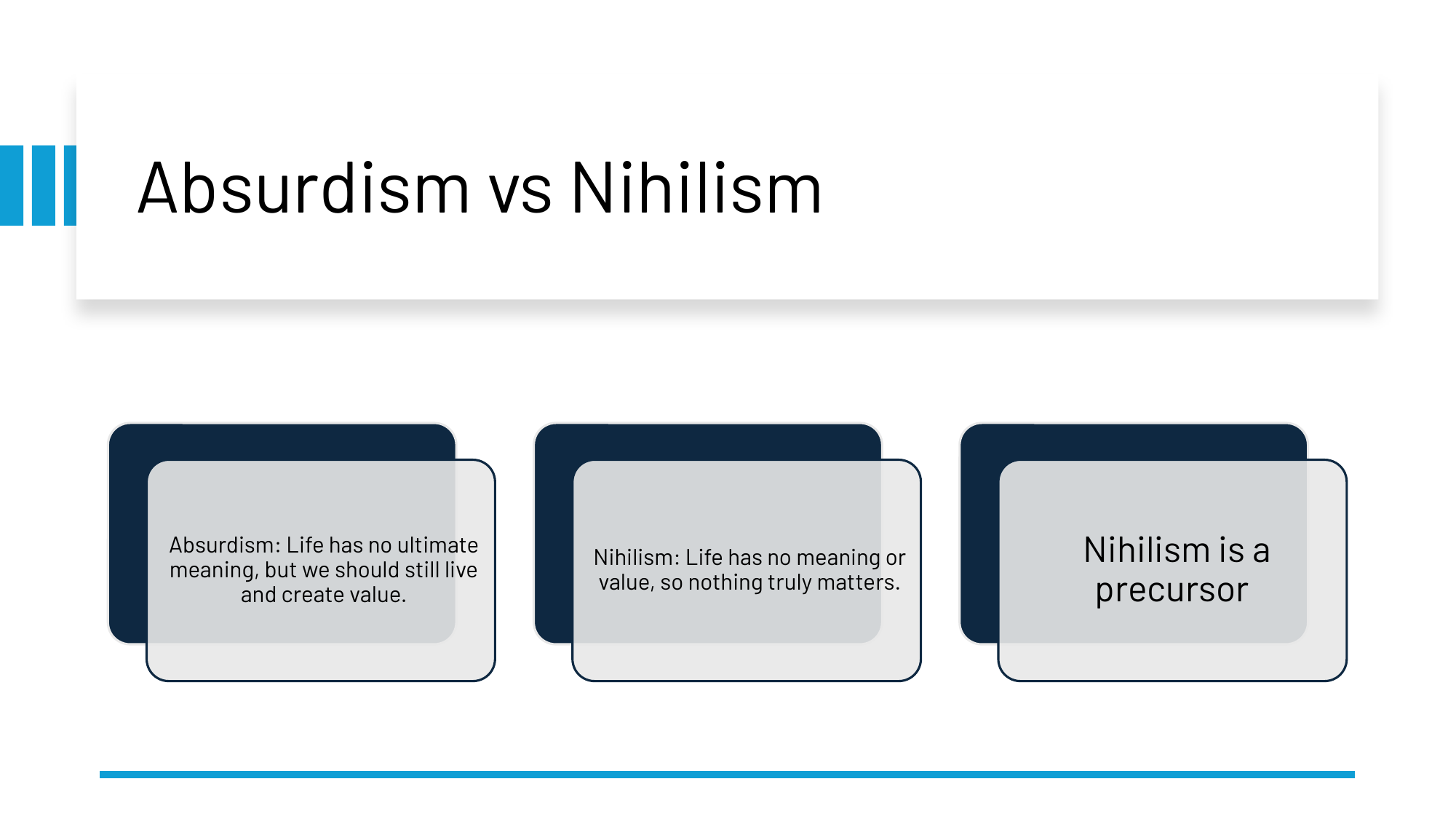

# Absurdism vs Nihilism

Absurdism: Life has no ultimate meaning, but we should still live and create value.
Nihilism: Life has no meaning or value, so nothing truly matters.
 Nihilism is a precursor